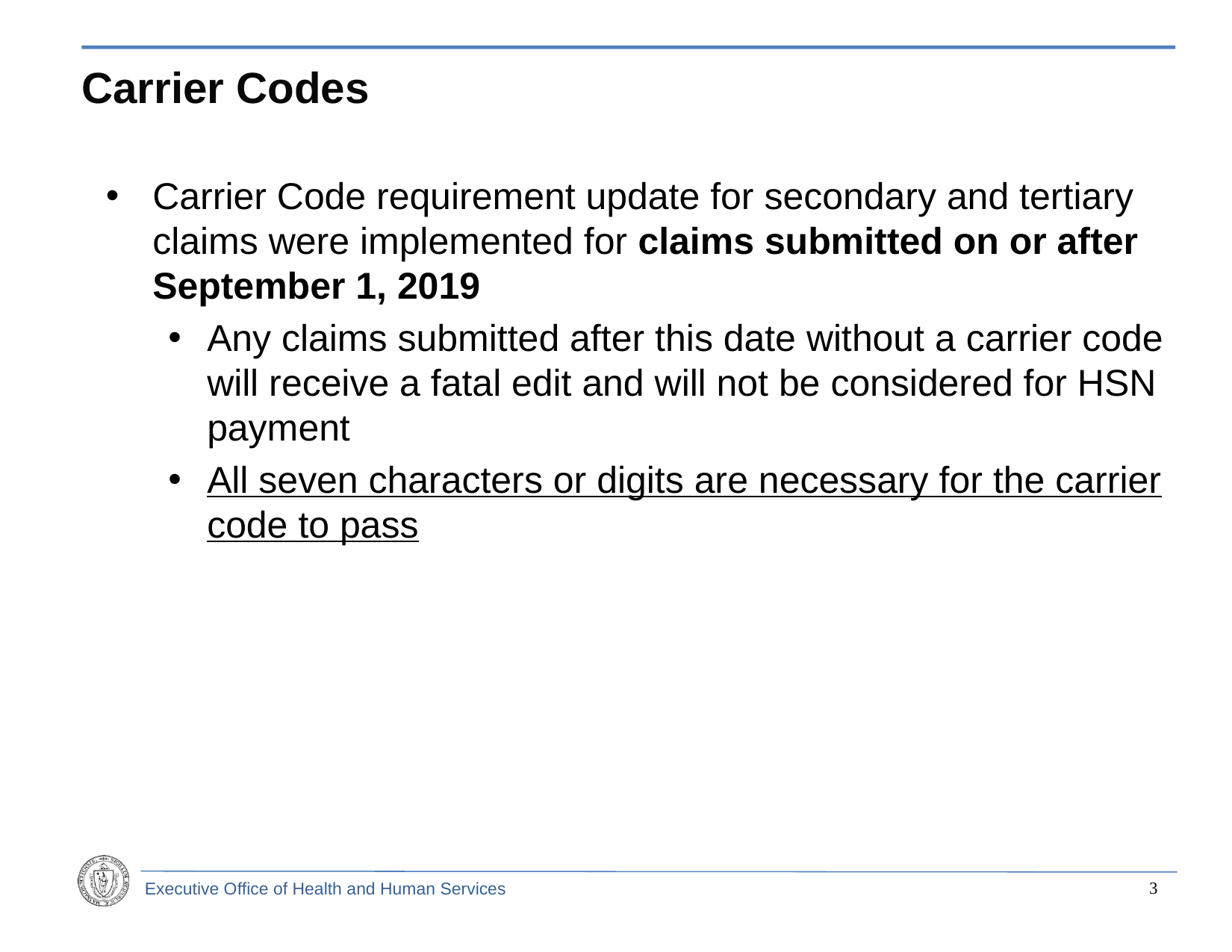

# Carrier Codes
Carrier Code requirement update for secondary and tertiary claims were implemented for claims submitted on or after September 1, 2019
Any claims submitted after this date without a carrier code will receive a fatal edit and will not be considered for HSN payment
All seven characters or digits are necessary for the carrier code to pass

3